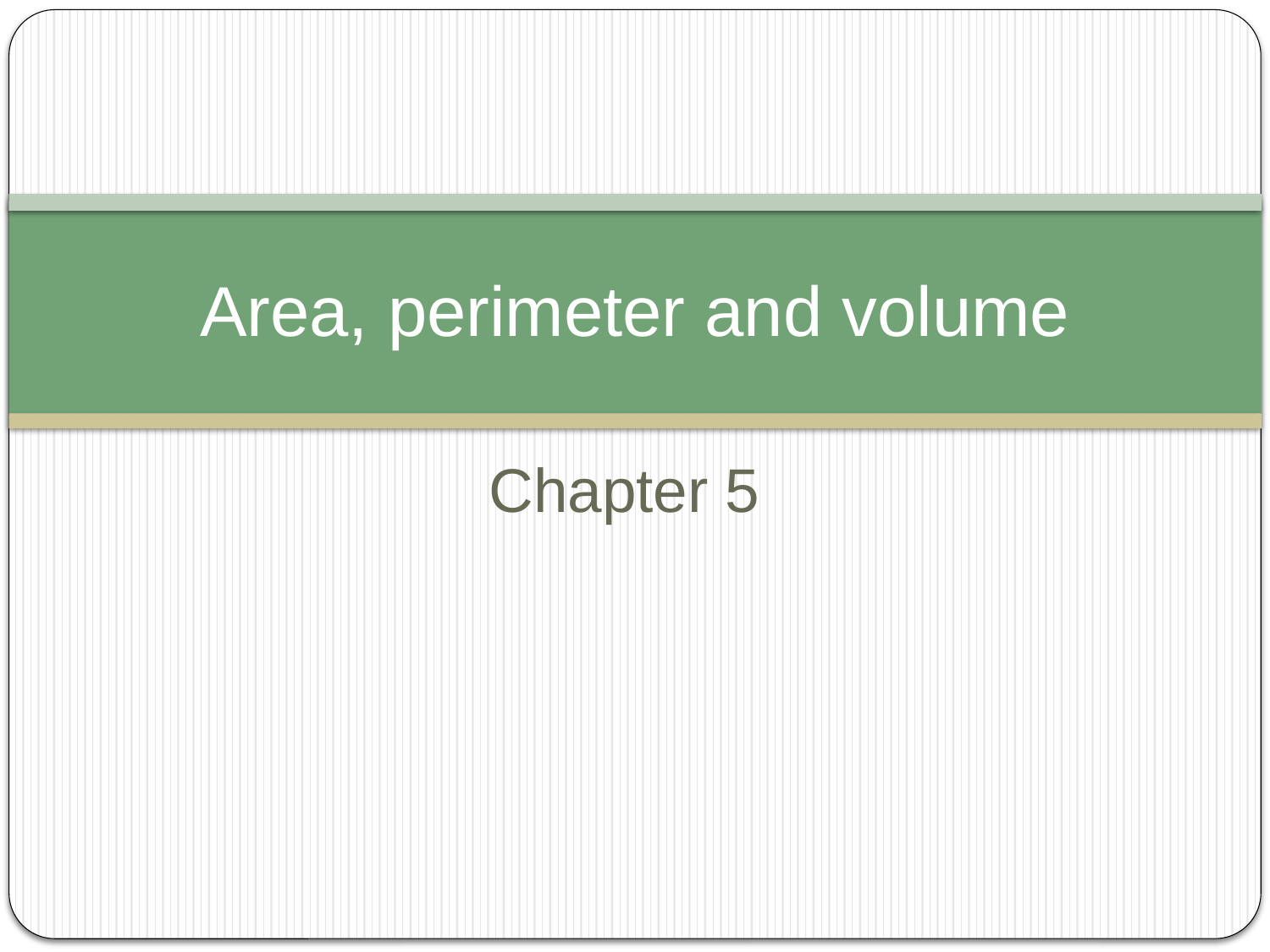

# Area, perimeter and volume
Chapter 5